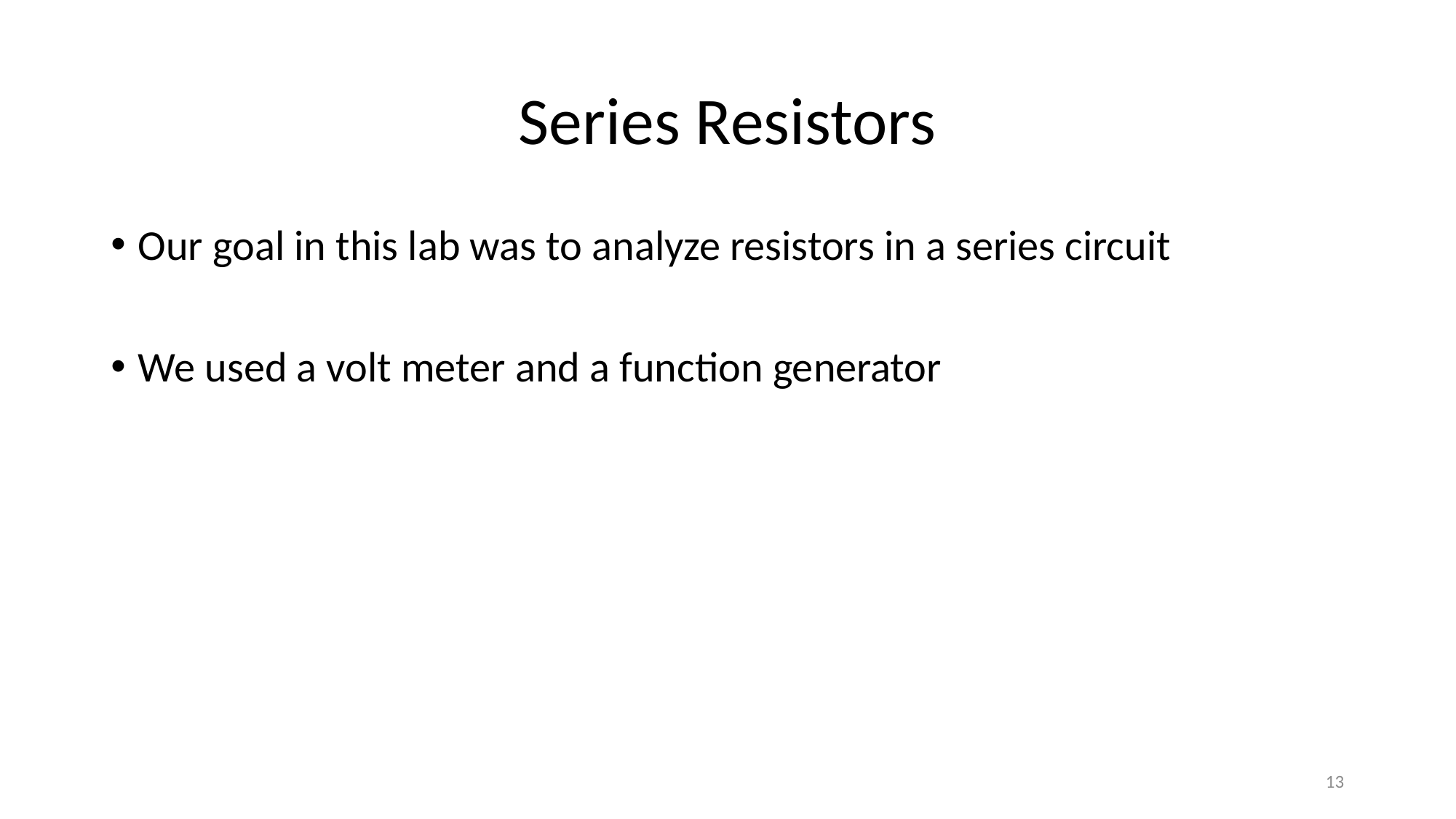

# Series Resistors
Our goal in this lab was to analyze resistors in a series circuit

We used a volt meter and a function generator

13